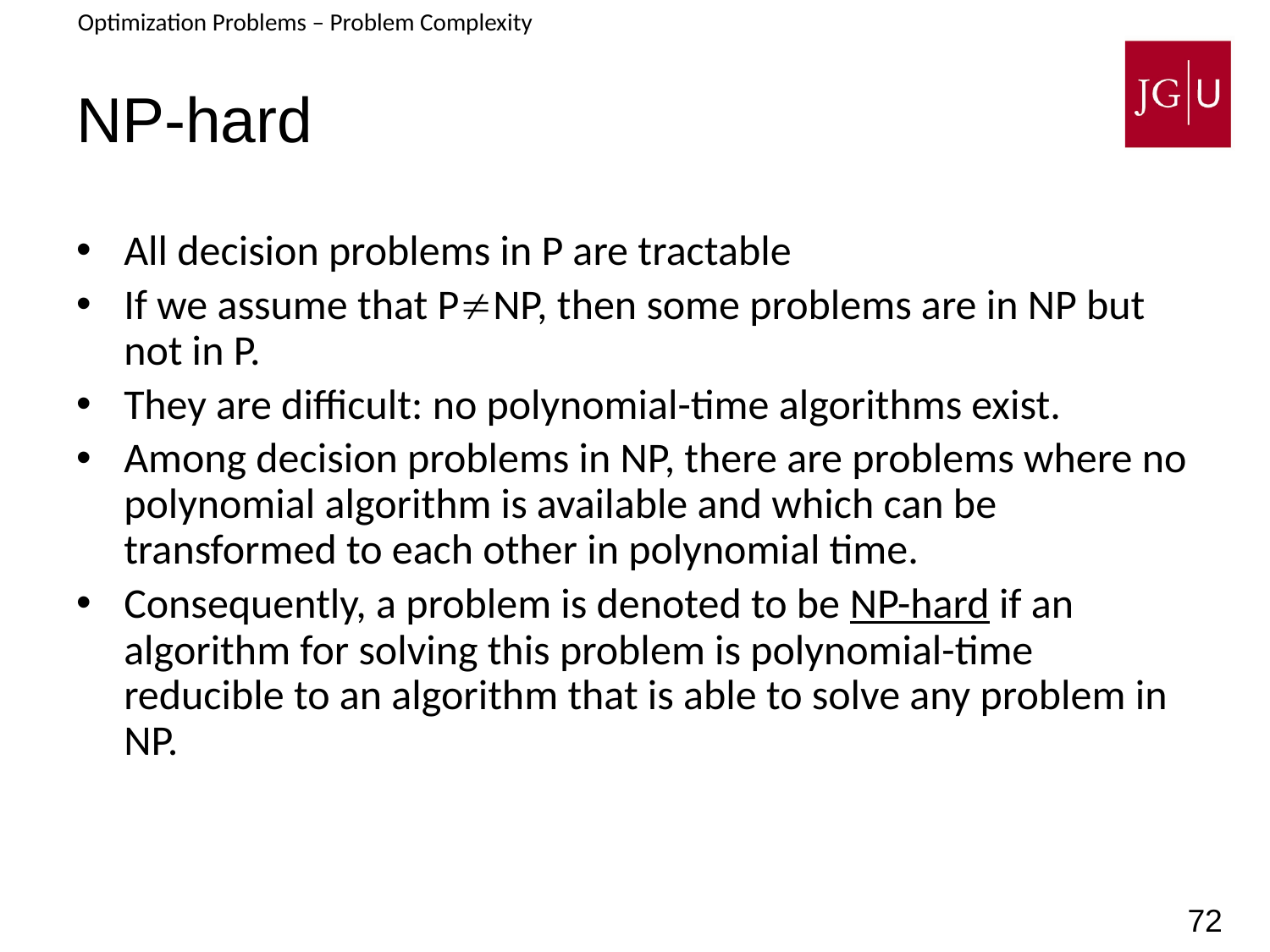

Optimization Problems – Problem Complexity
3. Problem Difficulty – Problem Complexity
# NP-hard
All decision problems in P are tractable
If we assume that P≠NP, then some problems are in NP but not in P.
They are difficult: no polynomial-time algorithms exist.
Among decision problems in NP, there are problems where no polynomial algorithm is available and which can be transformed to each other in polynomial time.
Consequently, a problem is denoted to be NP-hard if an algorithm for solving this problem is polynomial-time reducible to an algorithm that is able to solve any problem in NP.